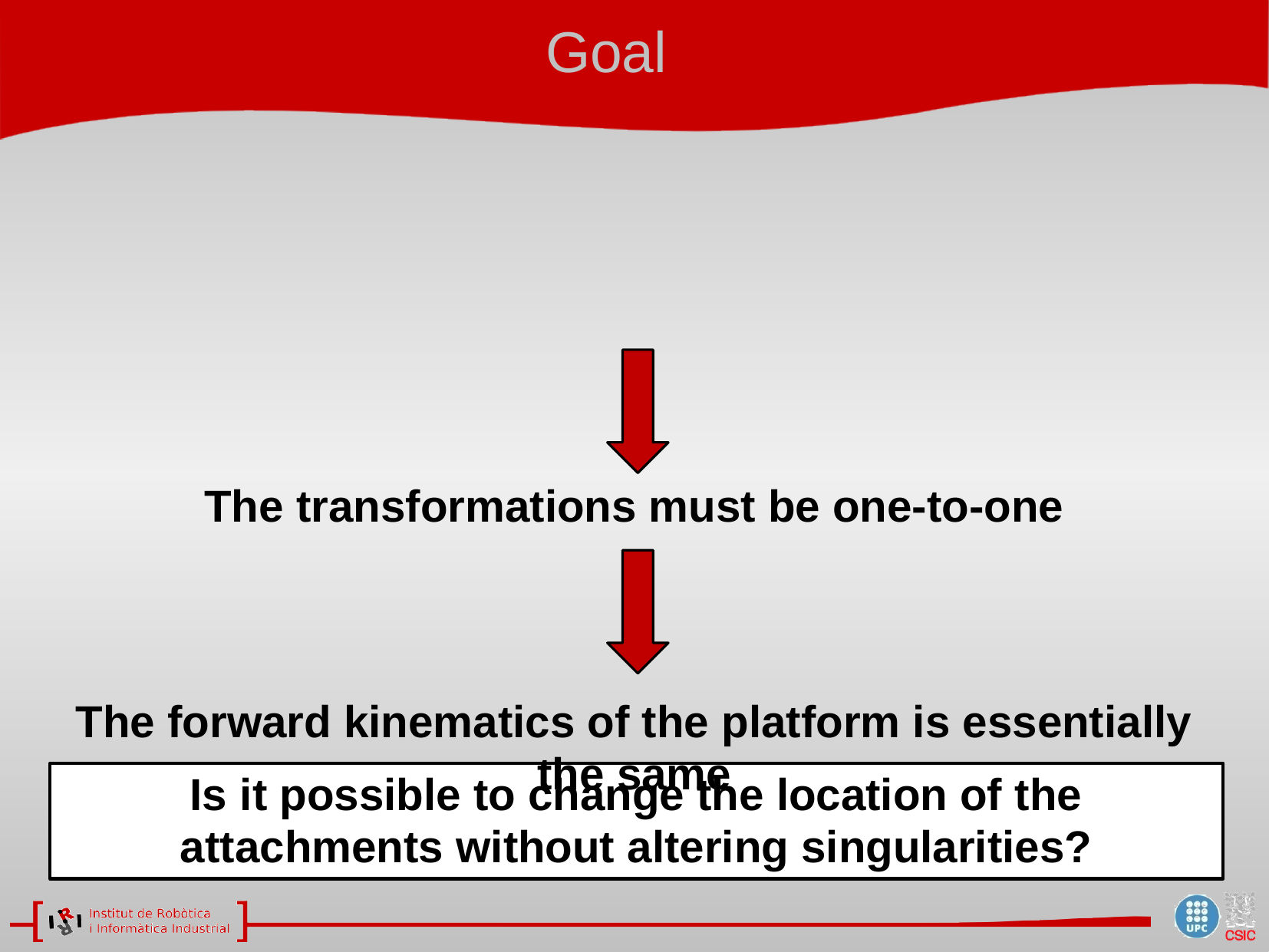

Goal

The transformations must be one-to-one

The forward kinematics of the platform is essentially the same
Is it possible to change the location of the attachments without altering singularities?